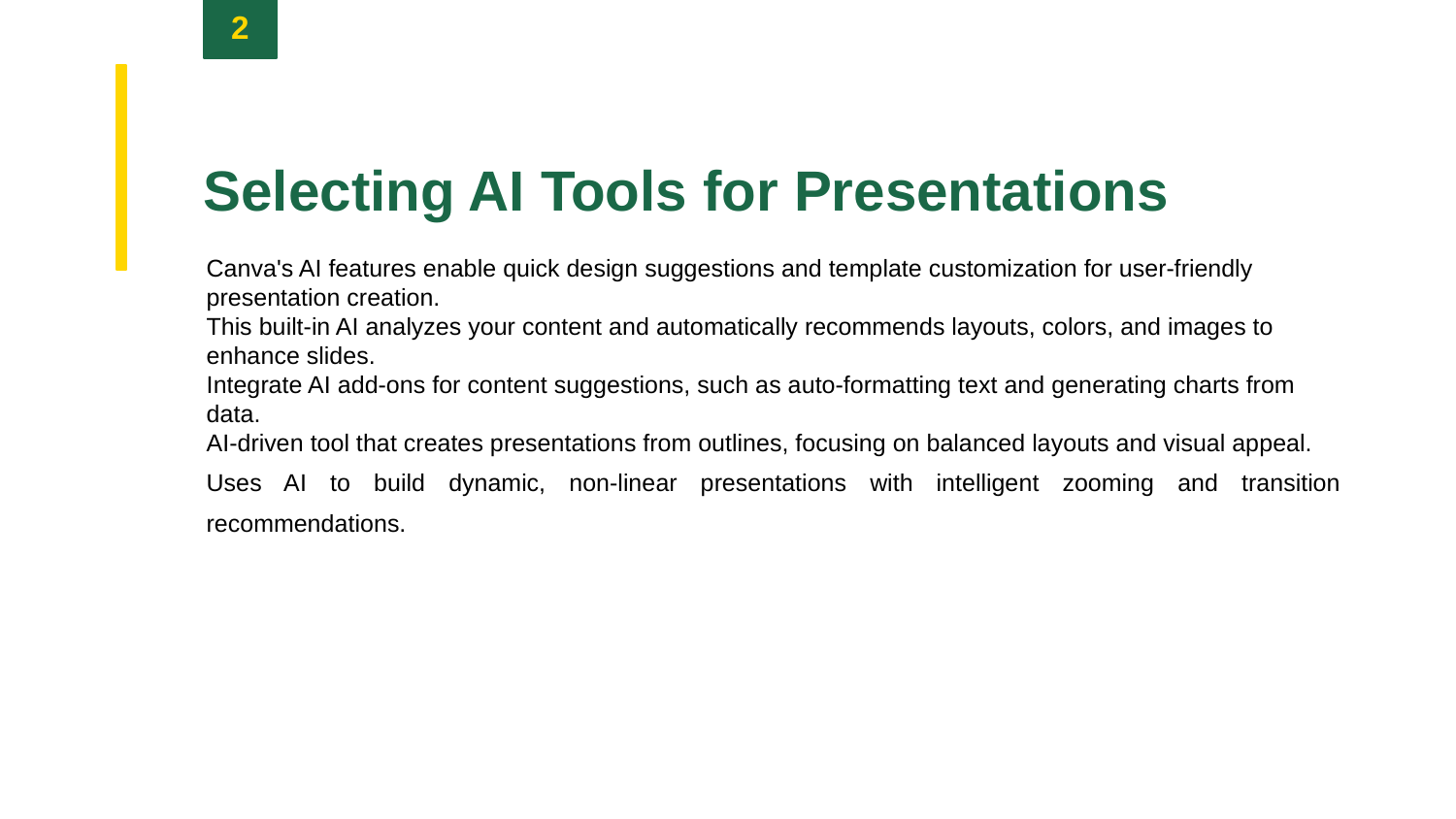

2

Selecting AI Tools for Presentations
Canva's AI features enable quick design suggestions and template customization for user-friendly presentation creation.
This built-in AI analyzes your content and automatically recommends layouts, colors, and images to enhance slides.
Integrate AI add-ons for content suggestions, such as auto-formatting text and generating charts from data.
AI-driven tool that creates presentations from outlines, focusing on balanced layouts and visual appeal.
Uses AI to build dynamic, non-linear presentations with intelligent zooming and transition recommendations.